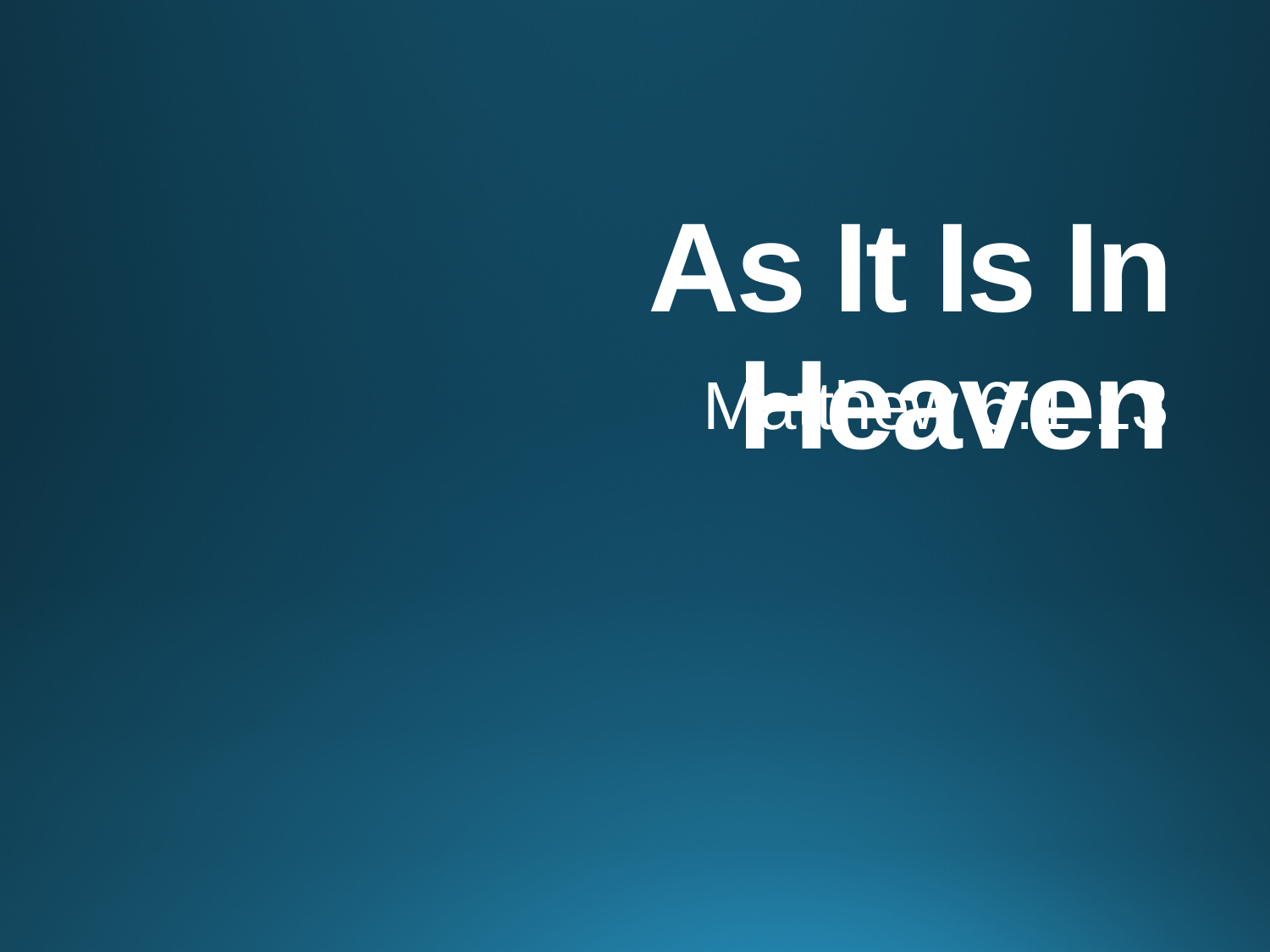

# As It Is In Heaven
Matthew 6:1-13